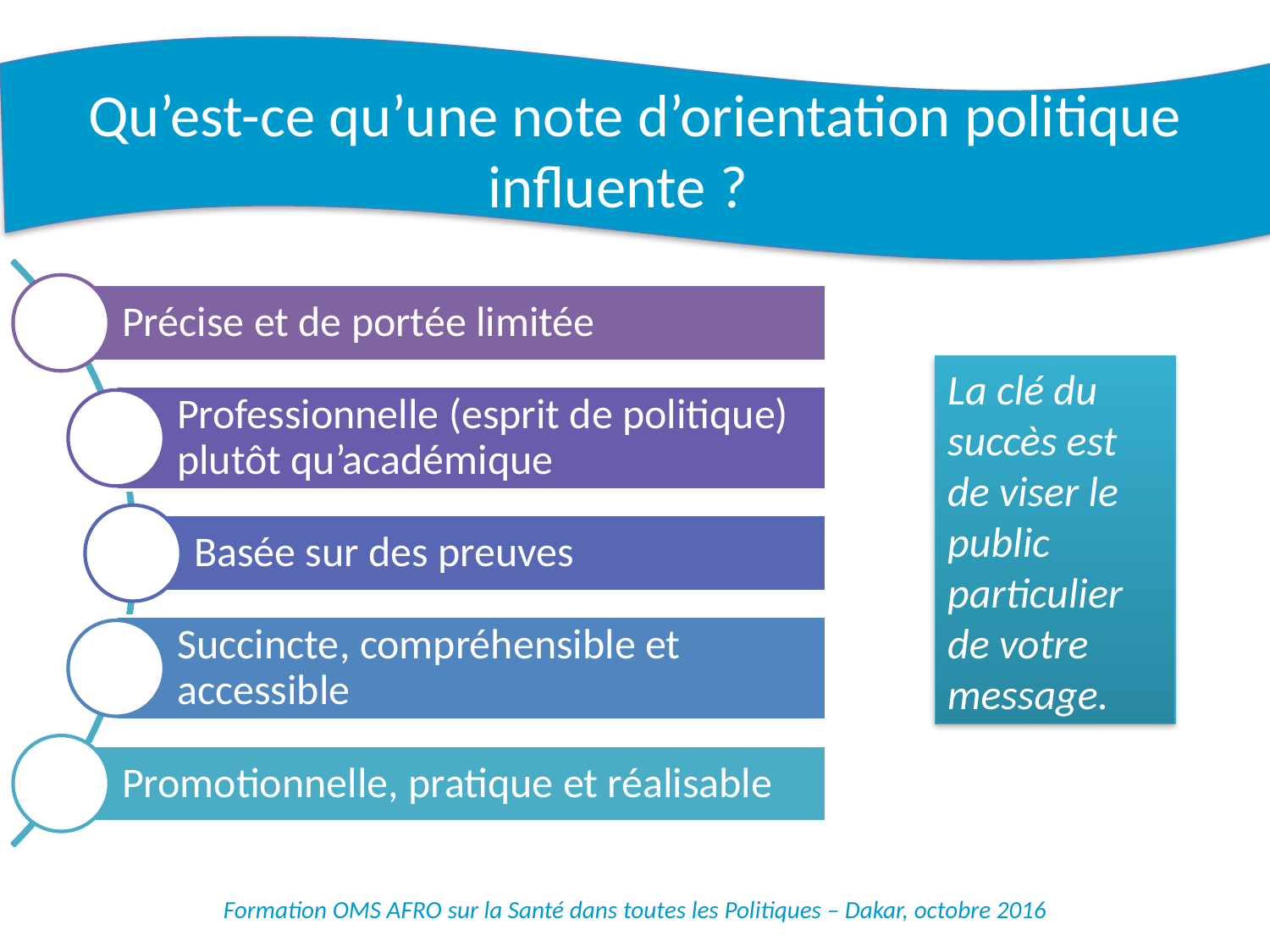

# Qu’est-ce qu’une note d’orientation politique influente ?
Précise et de portée limitée
Professionnelle (esprit de politique) plutôt qu’académique
Basée sur des preuves
Succincte, compréhensible et accessible
Promotionnelle, pratique et réalisable
La clé du succès est de viser le public particulier de votre message.
Formation OMS AFRO sur la Santé dans toutes les Politiques – Dakar, octobre 2016